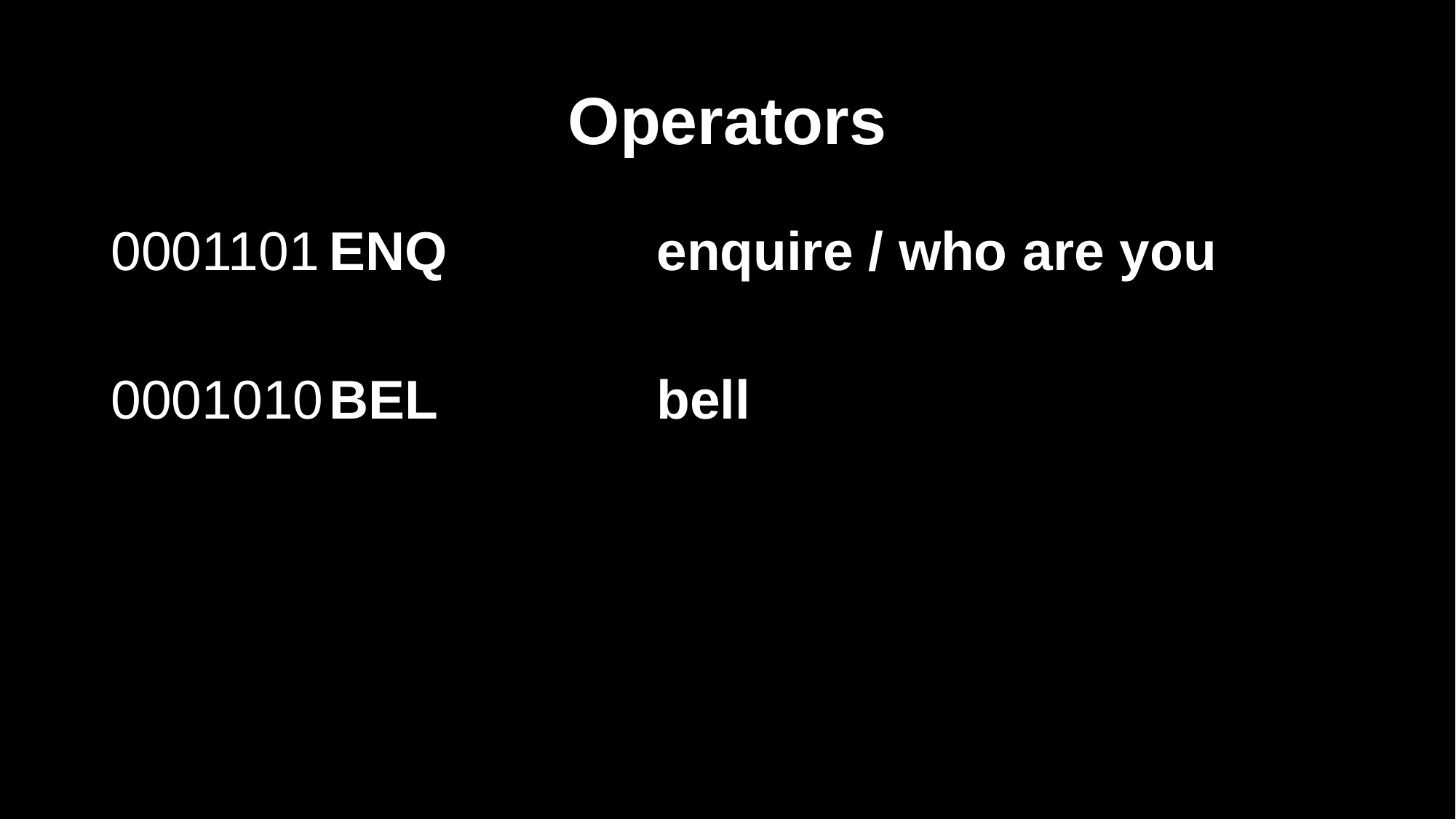

# Operators
0001101	ENQ		enquire / who are you

0001010	BEL		bell